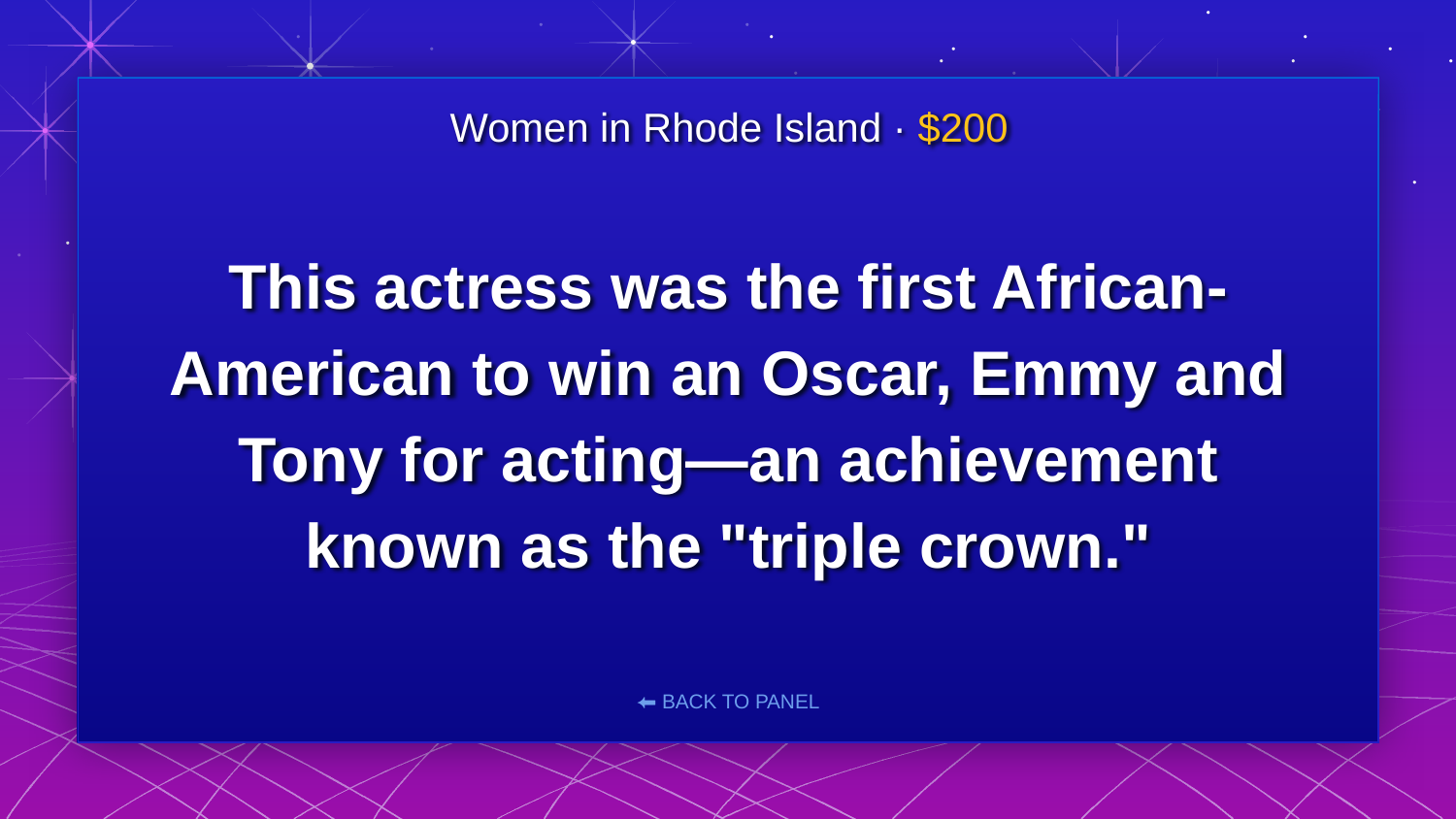

Women in Rhode Island · $200
# This actress was the first African-American to win an Oscar, Emmy and Tony for acting—an achievement known as the "triple crown."